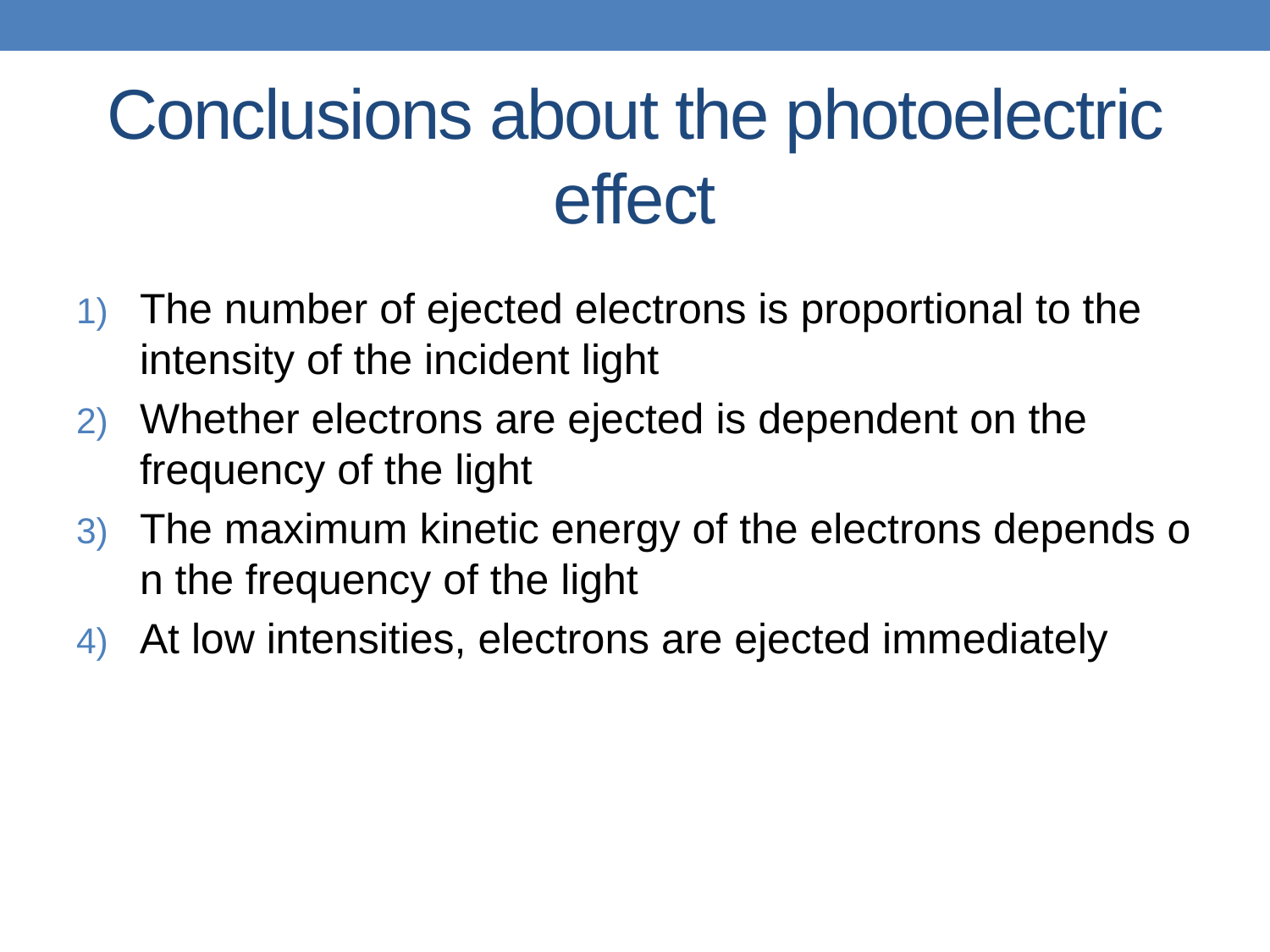

# Conclusions about the photoelectric effect
The number of ejected electrons is proportional to the intensity of the incident light
Whether electrons are ejected is dependent on the  frequency of the light
The maximum kinetic energy of the electrons depends on the frequency of the light
At low intensities, electrons are ejected immediately